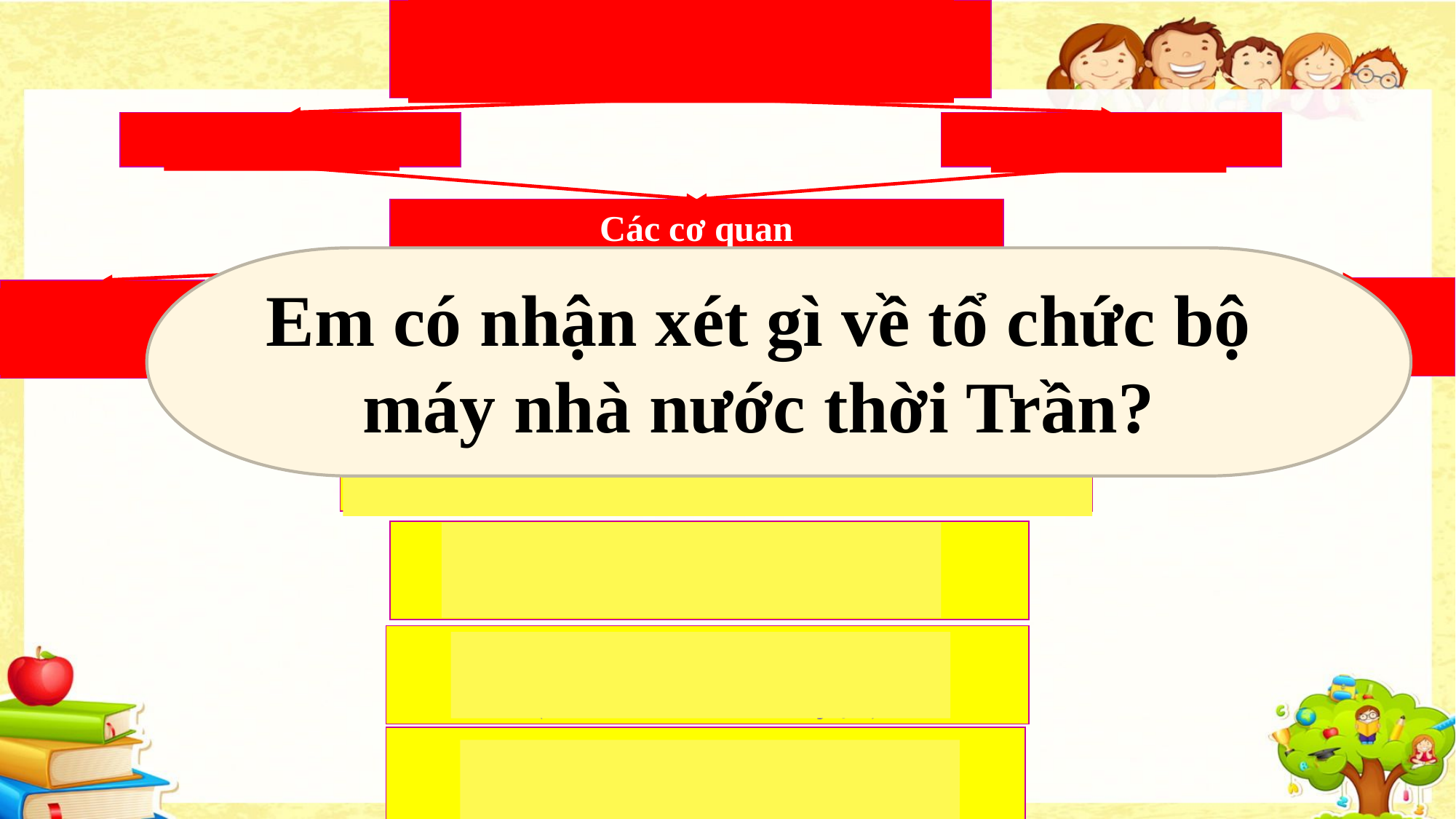

Vua
Thái Thượng Hoàng
Quan văn
Quan võ
Các cơ quan
Hà
 đê
 sứ
Khuyến nông
 sứ
Đồn điền sứ
Quốc sử viện
Thái y
 viện
Tôn nhân phủ
12 lộ
(Chánh, phó An phủ sứ)
Phủ
( Tri Phủ)
Châu, Huyện
( Tri Châu, Tri Huyện)
Xã
( Xã quan)

Em có nhận xét gì về tổ chức bộ máy nhà nước thời Trần?